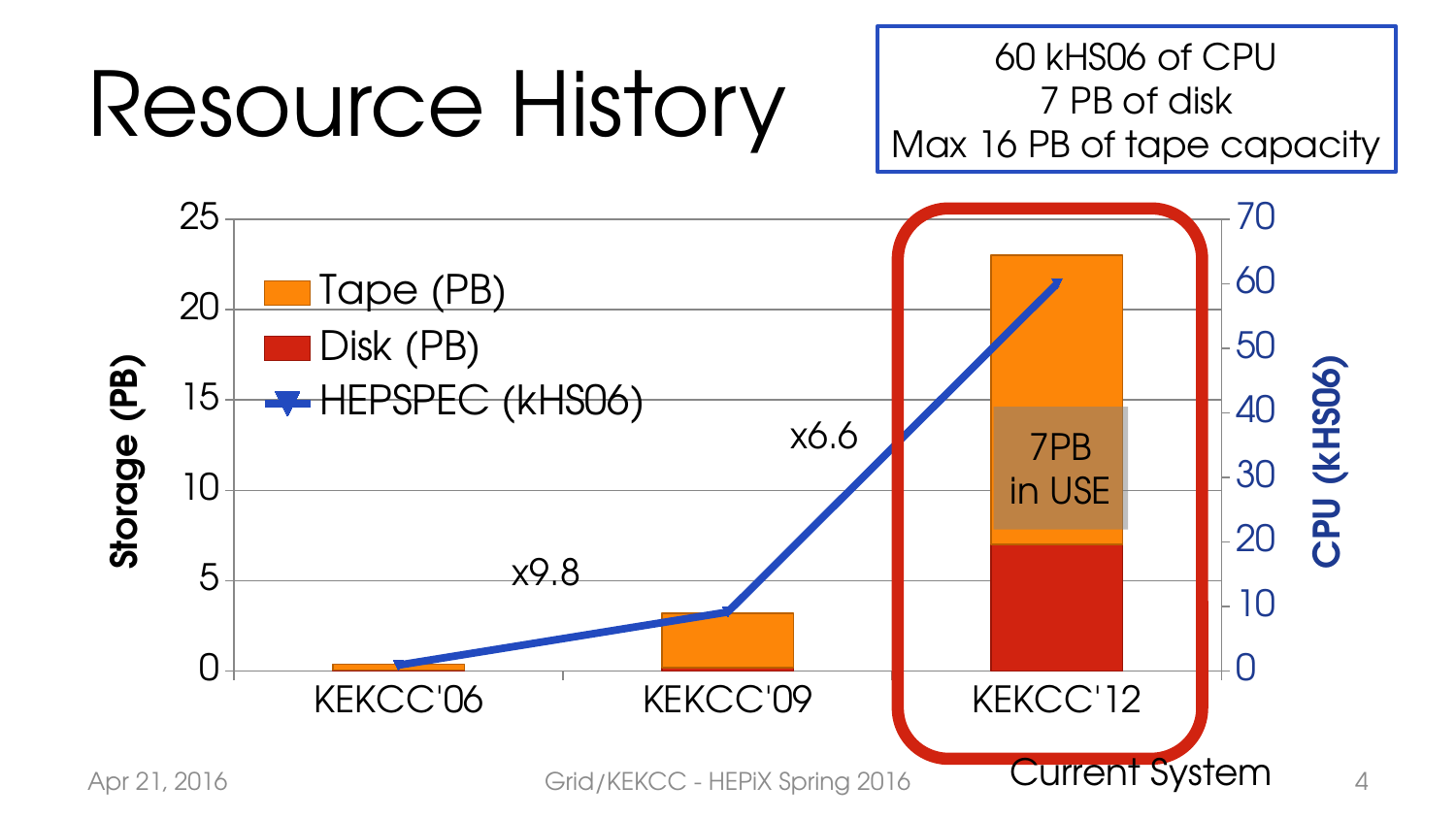

60 kHS06 of CPU
7 PB of disk
Max 16 PB of tape capacity
# Resource History

### Chart

| Category | Disk (PB) | Tape (PB) | HEPSPEC (kHS06) |
|---|---|---|---|
| KEKCC'06 | 0.055 | 0.32 | 0.93968 |
| KEKCC'09 | 0.205 | 3.0 | 9.1648 |
| KEKCC'12 | 7.0 | 16.0 | 60.0 |
x6.6
7PB
in USE
x9.8
Current System
Apr 21, 2016
Grid/KEKCC - HEPiX Spring 2016
4